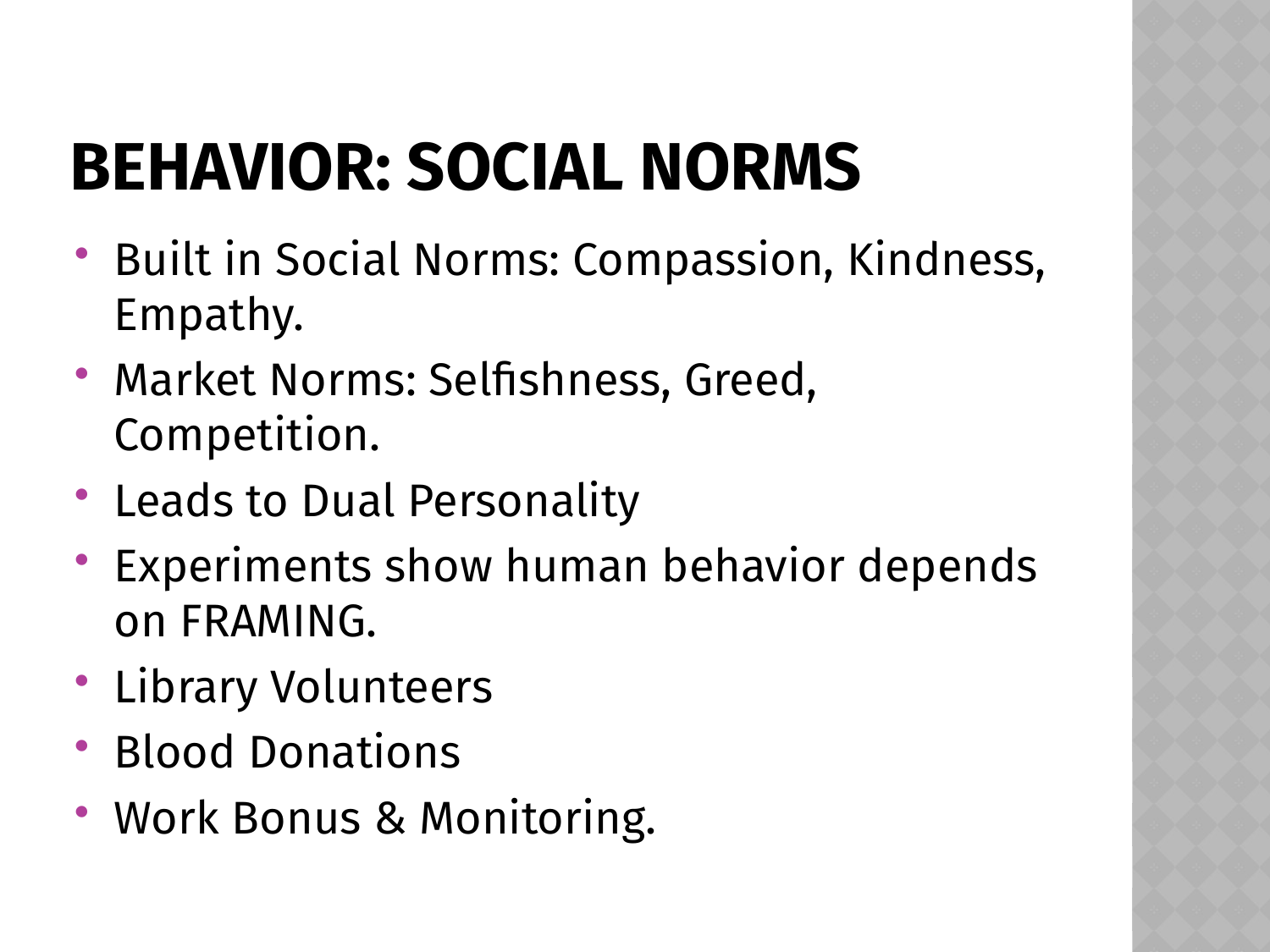

# Behavior: Social Norms
Built in Social Norms: Compassion, Kindness, Empathy.
Market Norms: Selfishness, Greed, Competition.
Leads to Dual Personality
Experiments show human behavior depends on FRAMING.
Library Volunteers
Blood Donations
Work Bonus & Monitoring.